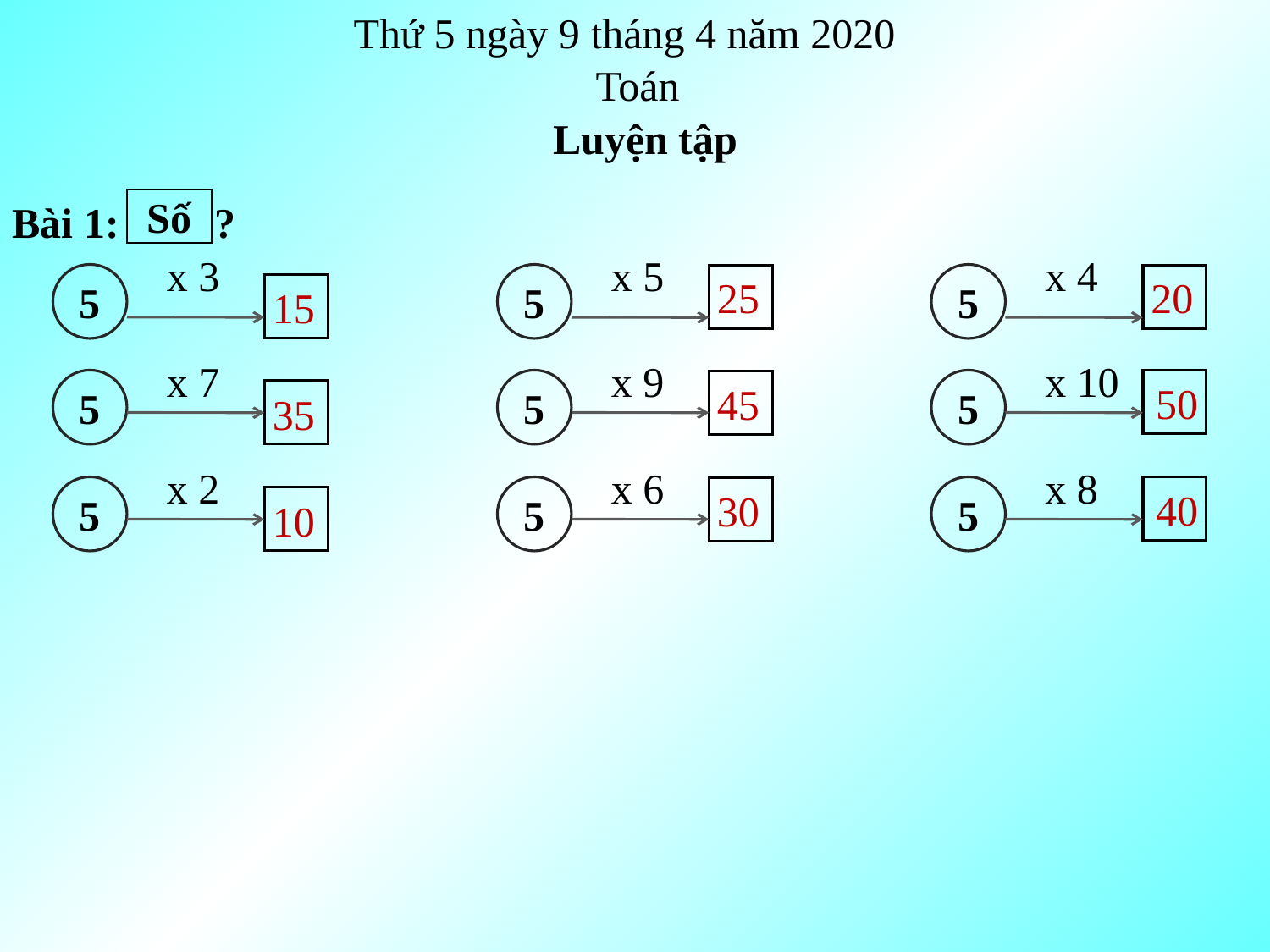

Thứ 5 ngày 9 tháng 4 năm 2020
Toán
Luyện tập
 Bài 1:         ?
Số
x 3
x 5
x 4
5
5
5
25

20

15

x 7
x 9
x 10
5
5
5

50
45

35
x 2
x 6
x 8
5
5
5

40
30

10